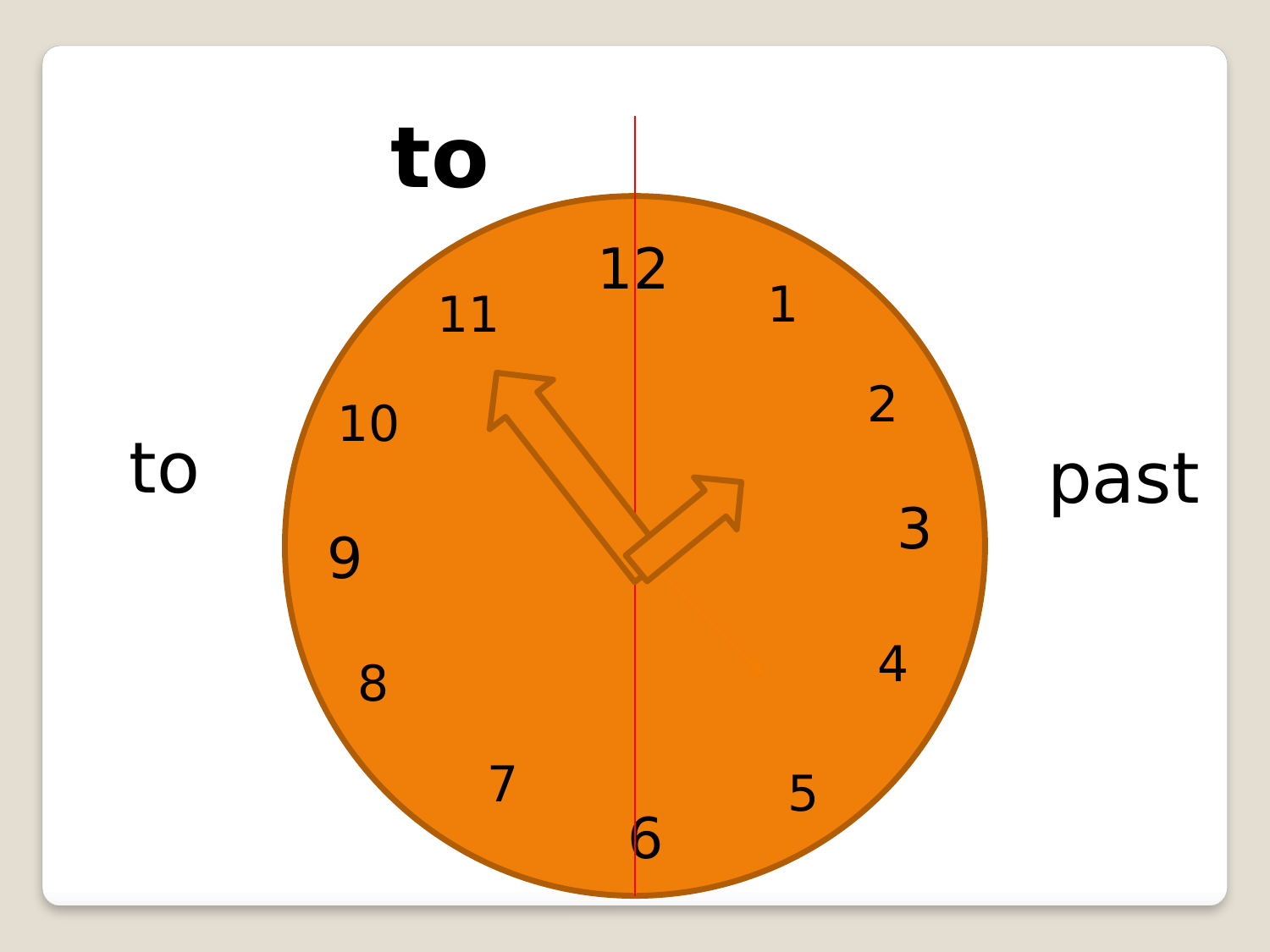

to

12
1
11
2
10
to
past

3

9
4
8
7
5
6